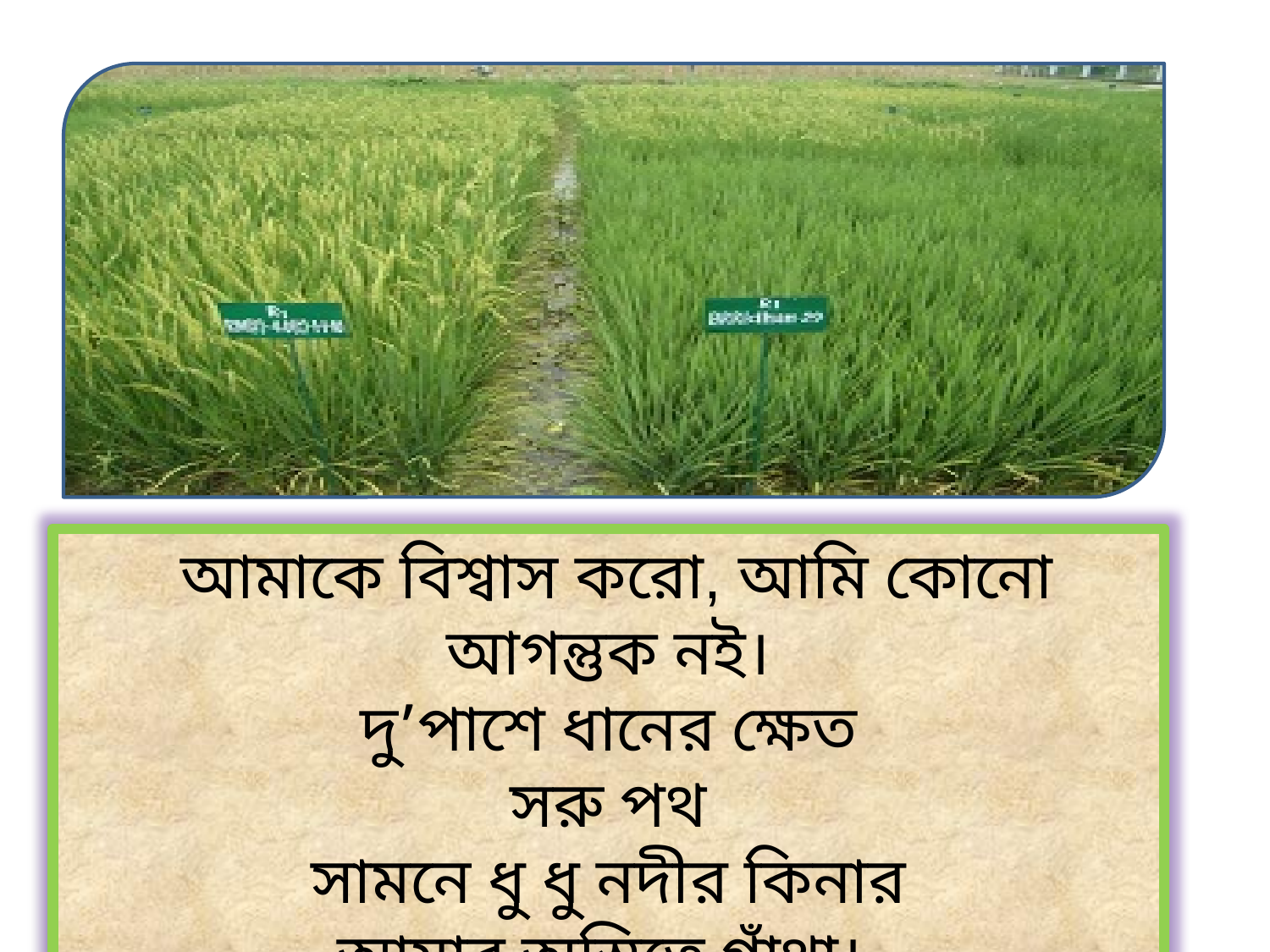

আমাকে বিশ্বাস করো, আমি কোনো আগন্তুক নই।
দু’পাশে ধানের ক্ষেত
সরু পথ
সামনে ধু ধু নদীর কিনার
আমার অস্তিত্বে গাঁথা।